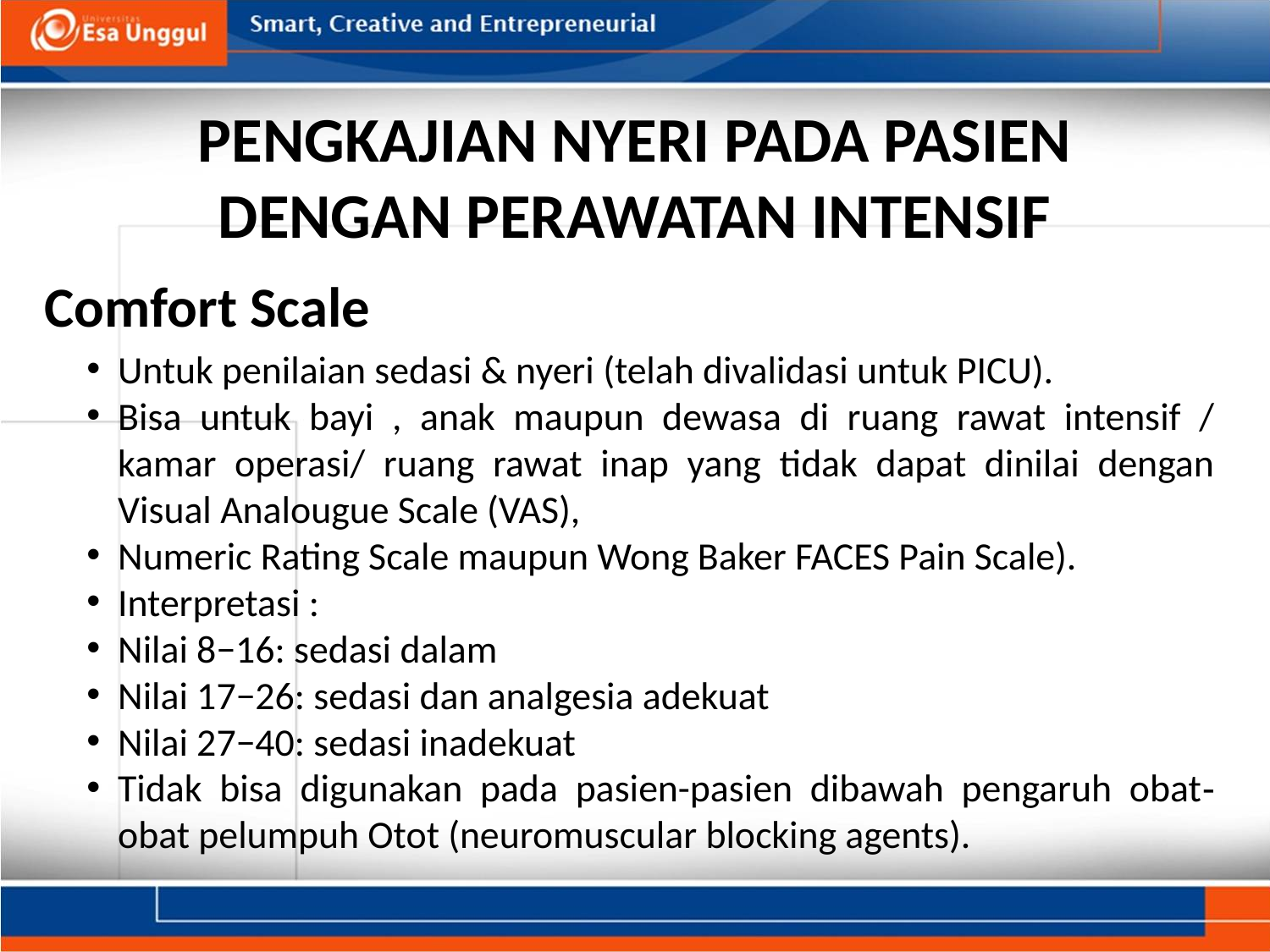

# PENGKAJIAN NYERI PADA PASIEN DENGAN PERAWATAN INTENSIF
Comfort Scale
Untuk penilaian sedasi & nyeri (telah divalidasi untuk PICU).
Bisa untuk bayi , anak maupun dewasa di ruang rawat intensif / kamar operasi/ ruang rawat inap yang tidak dapat dinilai dengan Visual Analougue Scale (VAS),
Numeric Rating Scale maupun Wong Baker FACES Pain Scale).
Interpretasi :
Nilai 8−16: sedasi dalam
Nilai 17−26: sedasi dan analgesia adekuat
Nilai 27−40: sedasi inadekuat
Tidak bisa digunakan pada pasien-pasien dibawah pengaruh obat‐obat pelumpuh Otot (neuromuscular blocking agents).